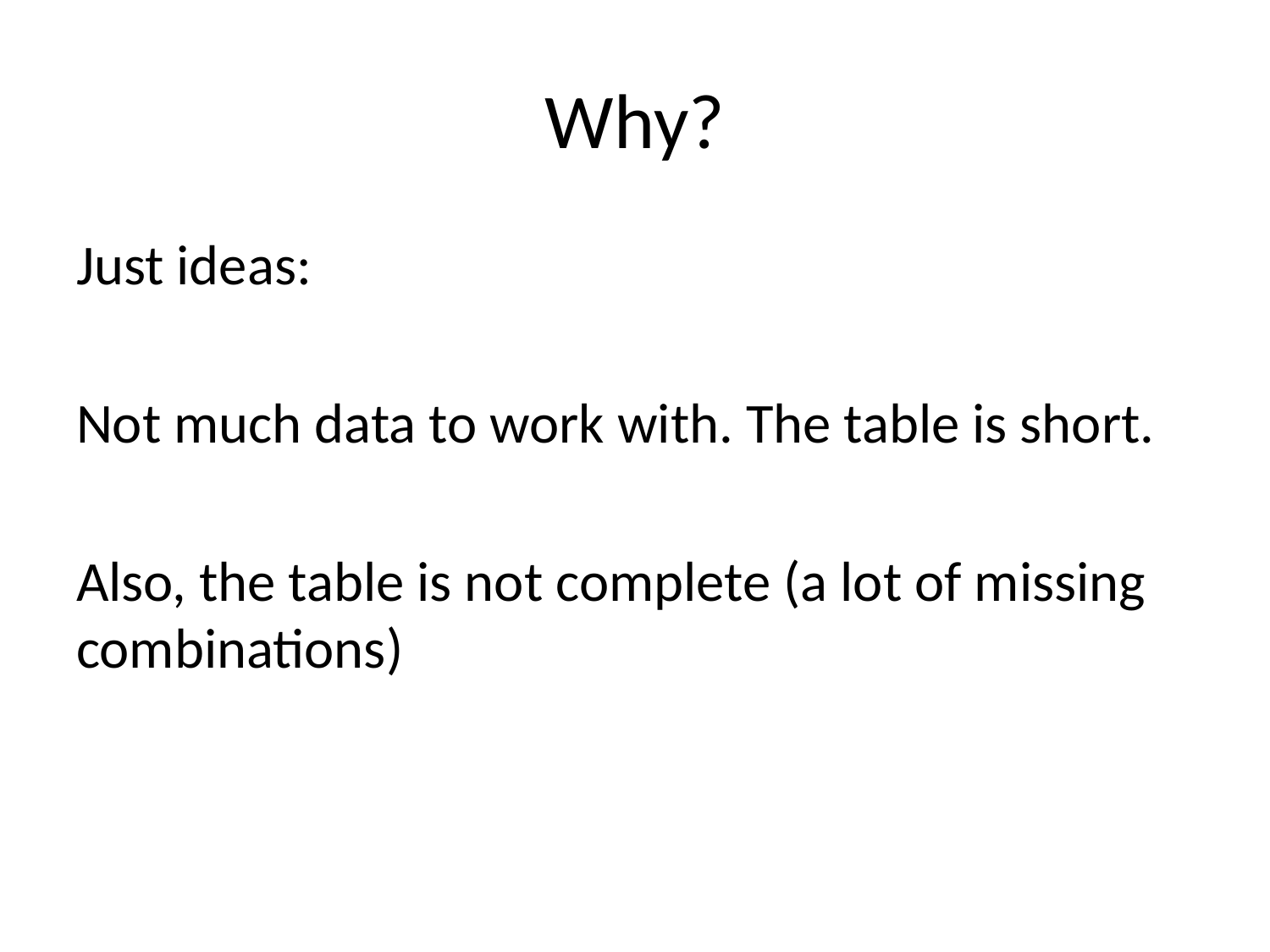

# Why?
Just ideas:

Not much data to work with. The table is short.

Also, the table is not complete (a lot of missing combinations)